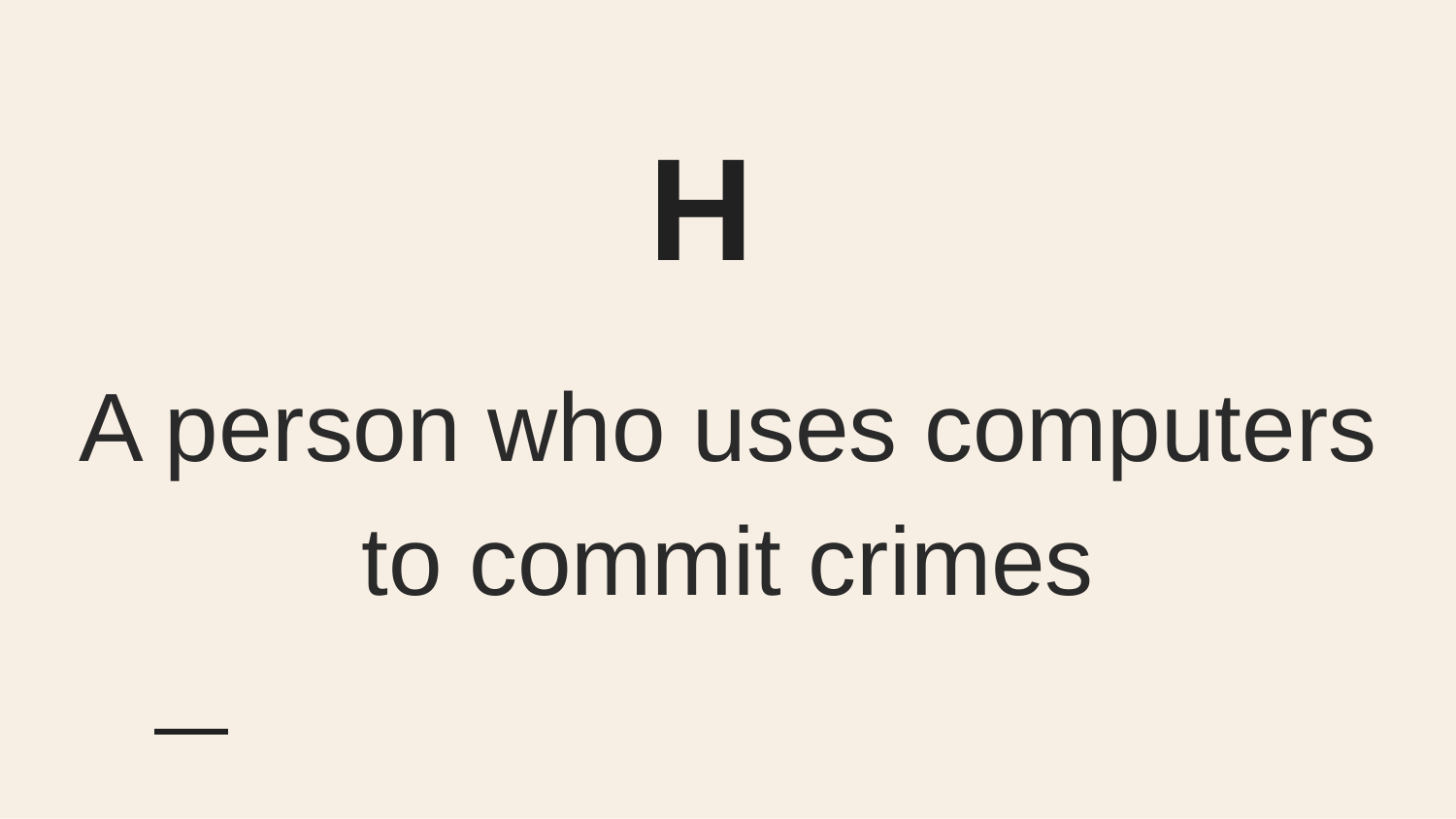

# H
A person who uses computers to commit crimes